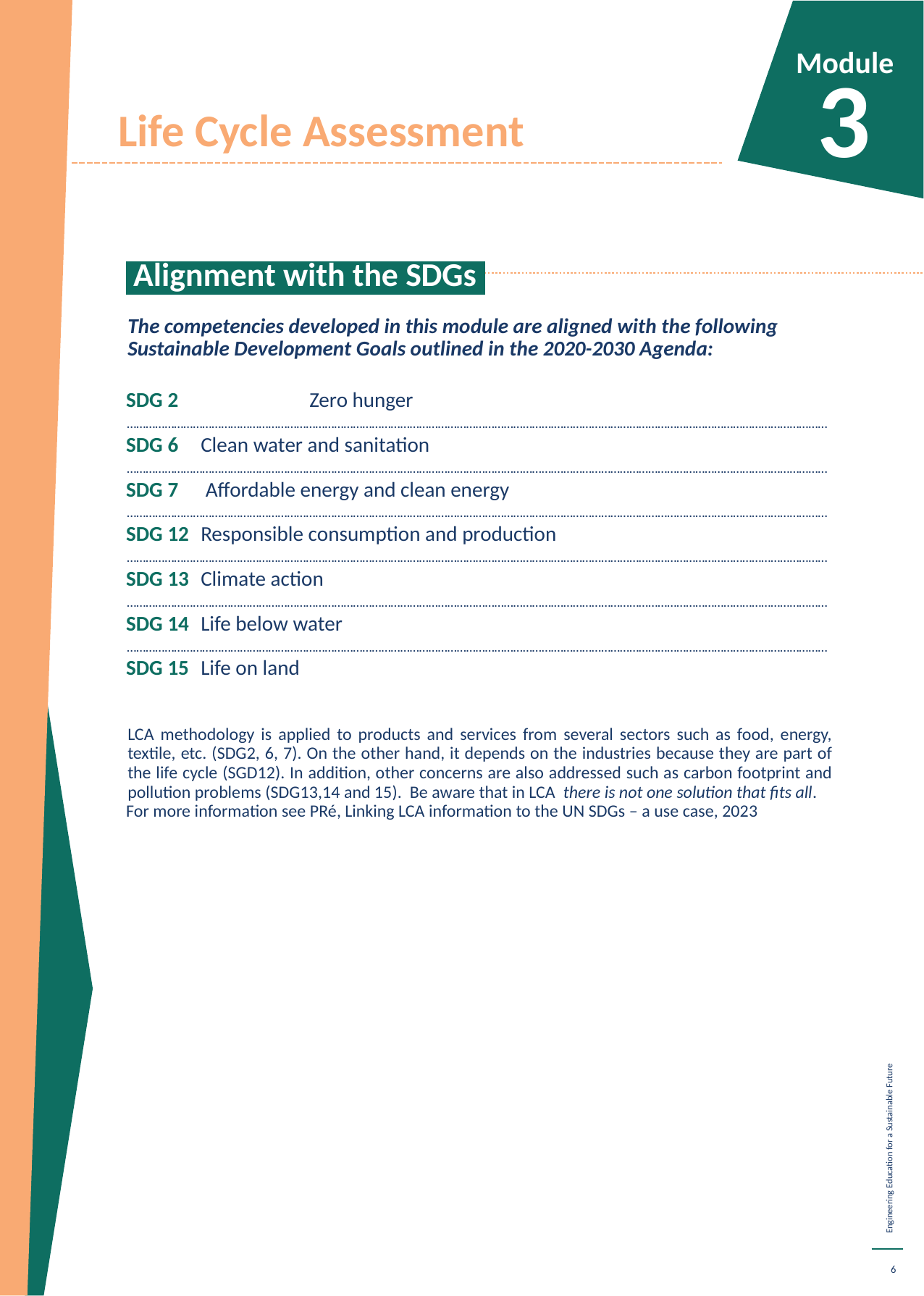

Module
3
Life Cycle Assessment
 Alignment with the SDGs.
The competencies developed in this module are aligned with the following Sustainable Development Goals outlined in the 2020-2030 Agenda:
SDG 2		Zero hunger
……………………………………………………………………………………………………………………….……………………………………………………………………………
SDG 6    	Clean water and sanitation
……………………………………………………………………………………………………………………….……………………………………………………………………………
SDG 7    	 Affordable energy and clean energy
……………………………………………………………………………………………………………………….……………………………………………………………………………
SDG 12  	Responsible consumption and production
……………………………………………………………………………………………………………………….……………………………………………………………………………
SDG 13  	Climate action
……………………………………………………………………………………………………………………….……………………………………………………………………………
SDG 14  	Life below water
……………………………………………………………………………………………………………………….……………………………………………………………………………
SDG 15  	Life on land

LCA methodology is applied to products and services from several sectors such as food, energy, textile, etc. (SDG2, 6, 7). On the other hand, it depends on the industries because they are part of the life cycle (SGD12). In addition, other concerns are also addressed such as carbon footprint and pollution problems (SDG13,14 and 15).  Be aware that in LCA  there is not one solution that fits all.
For more information see PRé, Linking LCA information to the UN SDGs – a use case, 2023